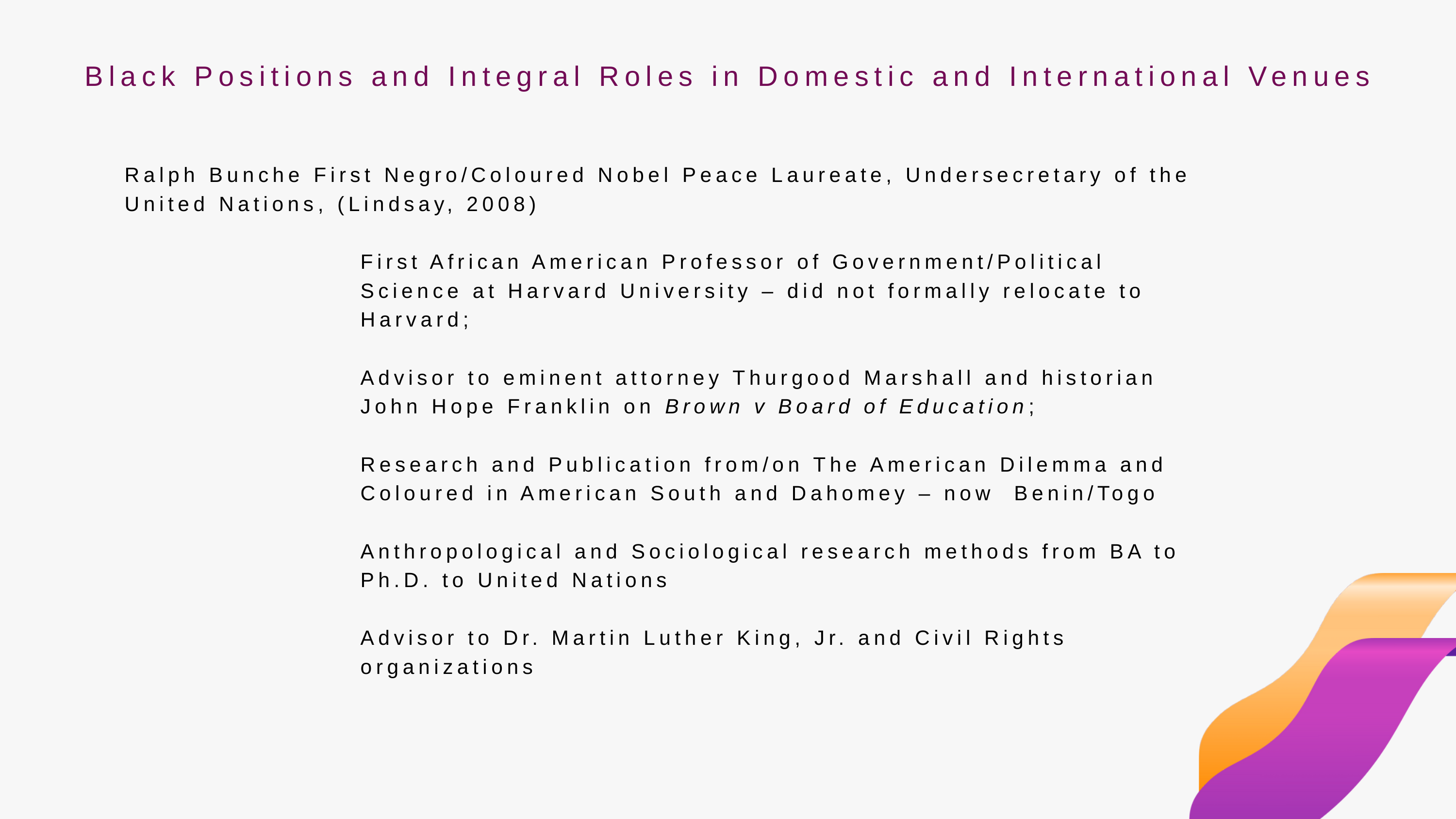

Black Positions and Integral Roles in Domestic and International Venues

Ralph Bunche First Negro/Coloured Nobel Peace Laureate, Undersecretary of the United Nations, (Lindsay, 2008)

                        First African American Professor of Government/Political
                        Science at Harvard University – did not formally relocate to
                        Harvard;

                        Advisor to eminent attorney Thurgood Marshall and historian
                        John Hope Franklin on Brown v Board of Education;

                        Research and Publication from/on The American Dilemma and
                        Coloured in American South and Dahomey – now  Benin/Togo

                        Anthropological and Sociological research methods from BA to
                        Ph.D. to United Nations

                        Advisor to Dr. Martin Luther King, Jr. and Civil Rights
                        organizations